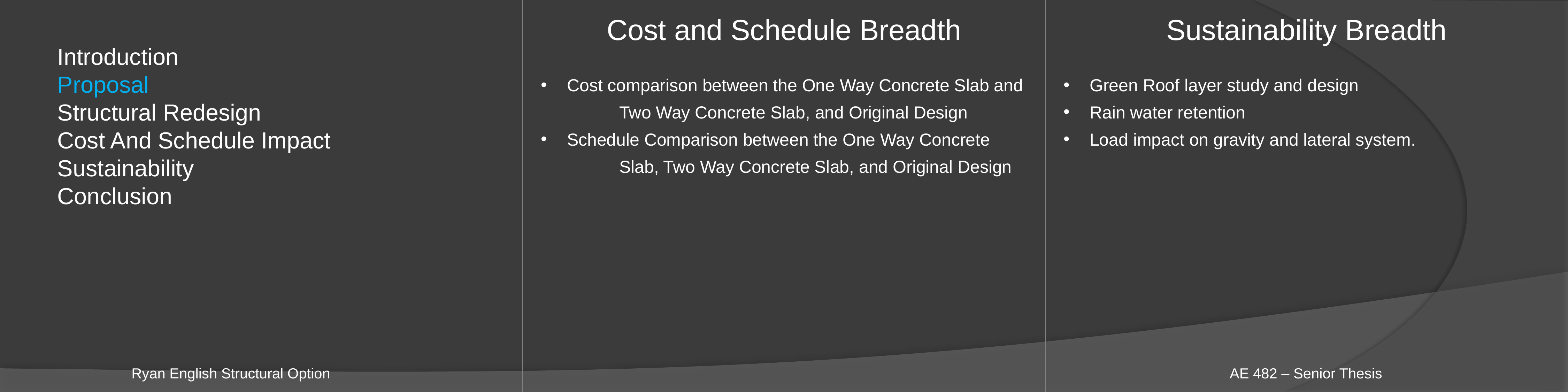

Cost and Schedule Breadth
Sustainability Breadth
Introduction
Proposal
Structural Redesign
Cost And Schedule Impact
Sustainability
Conclusion
Green Roof layer study and design
Rain water retention
Load impact on gravity and lateral system.
Cost comparison between the One Way Concrete Slab and 	Two Way Concrete Slab, and Original Design
Schedule Comparison between the One Way Concrete 	Slab, Two Way Concrete Slab, and Original Design
Ryan English Structural Option
AE 482 – Senior Thesis